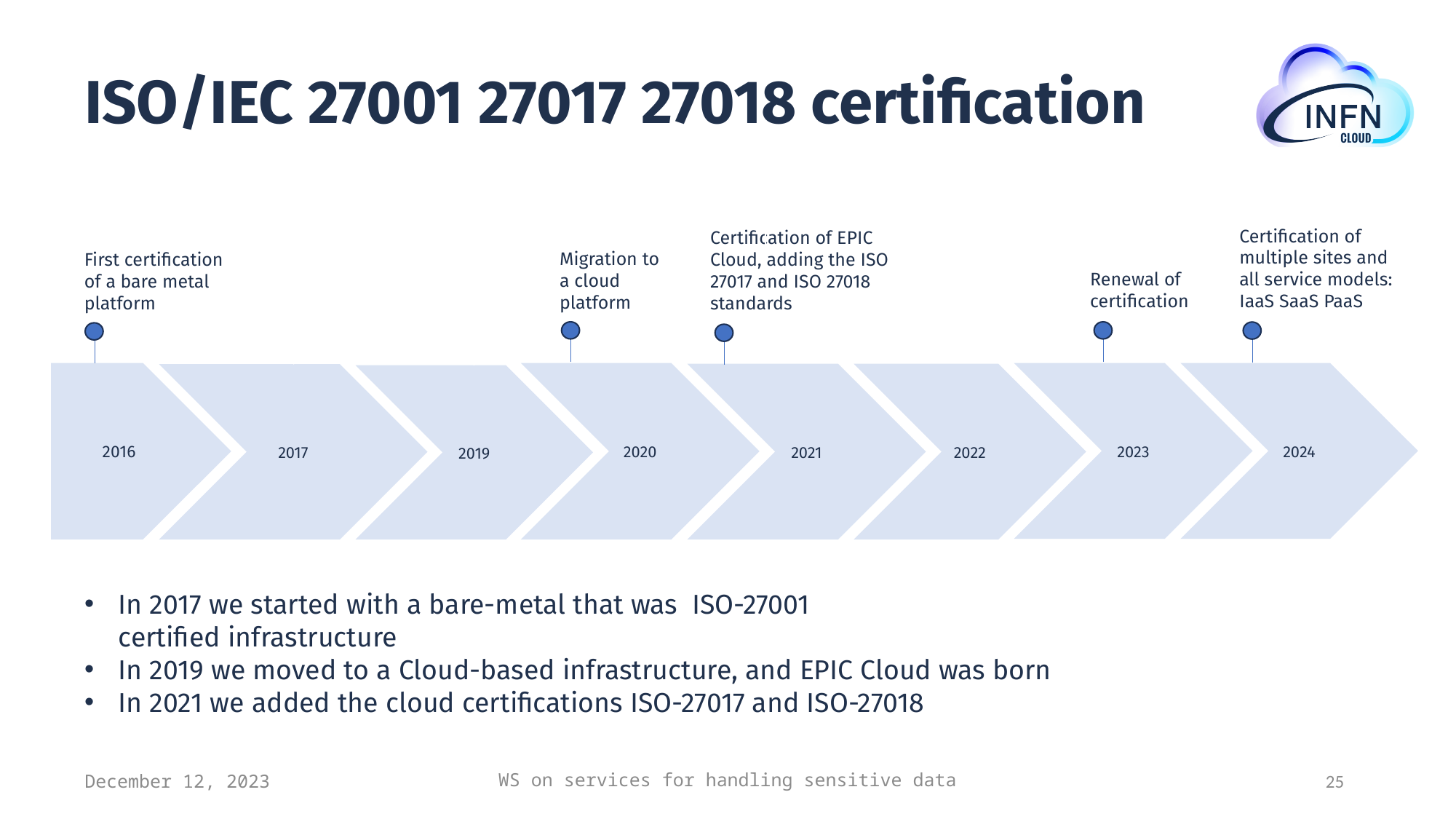

# ISO/IEC 27001 27017 27018 certification
Certification of multiple sites and all service models: IaaS SaaS PaaS
Certification of EPIC Cloud, adding the ISO 27017 and ISO 27018 standards
Migration to a cloud platform
First certification of a bare metal platform
Renewal of certification

2023
2020
2016
2024
2021
2022
2017
2019
In 2017 we started with a bare-metal that was  ISO-27001 certified infrastructure
In 2019 we moved to a Cloud-based infrastructure, and EPIC Cloud was born
In 2021 we added the cloud certifications ISO-27017 and ISO-27018

December 12, 2023
WS on services for handling sensitive data
25